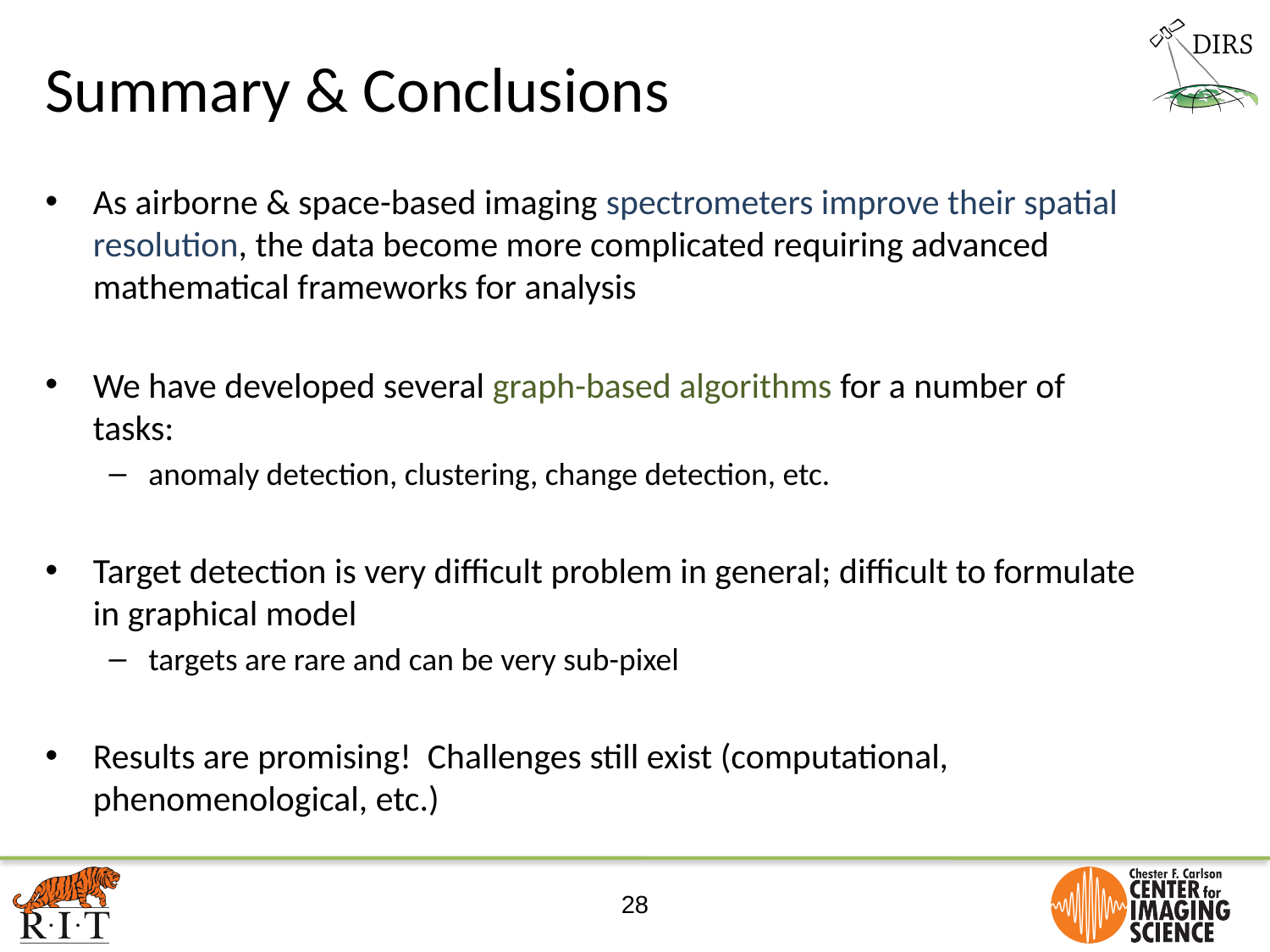

# Summary & Conclusions
As airborne & space-based imaging spectrometers improve their spatial resolution, the data become more complicated requiring advanced mathematical frameworks for analysis

We have developed several graph-based algorithms for a number of tasks:
anomaly detection, clustering, change detection, etc.

Target detection is very difficult problem in general; difficult to formulate in graphical model
targets are rare and can be very sub-pixel

Results are promising!  Challenges still exist (computational, phenomenological, etc.)
28